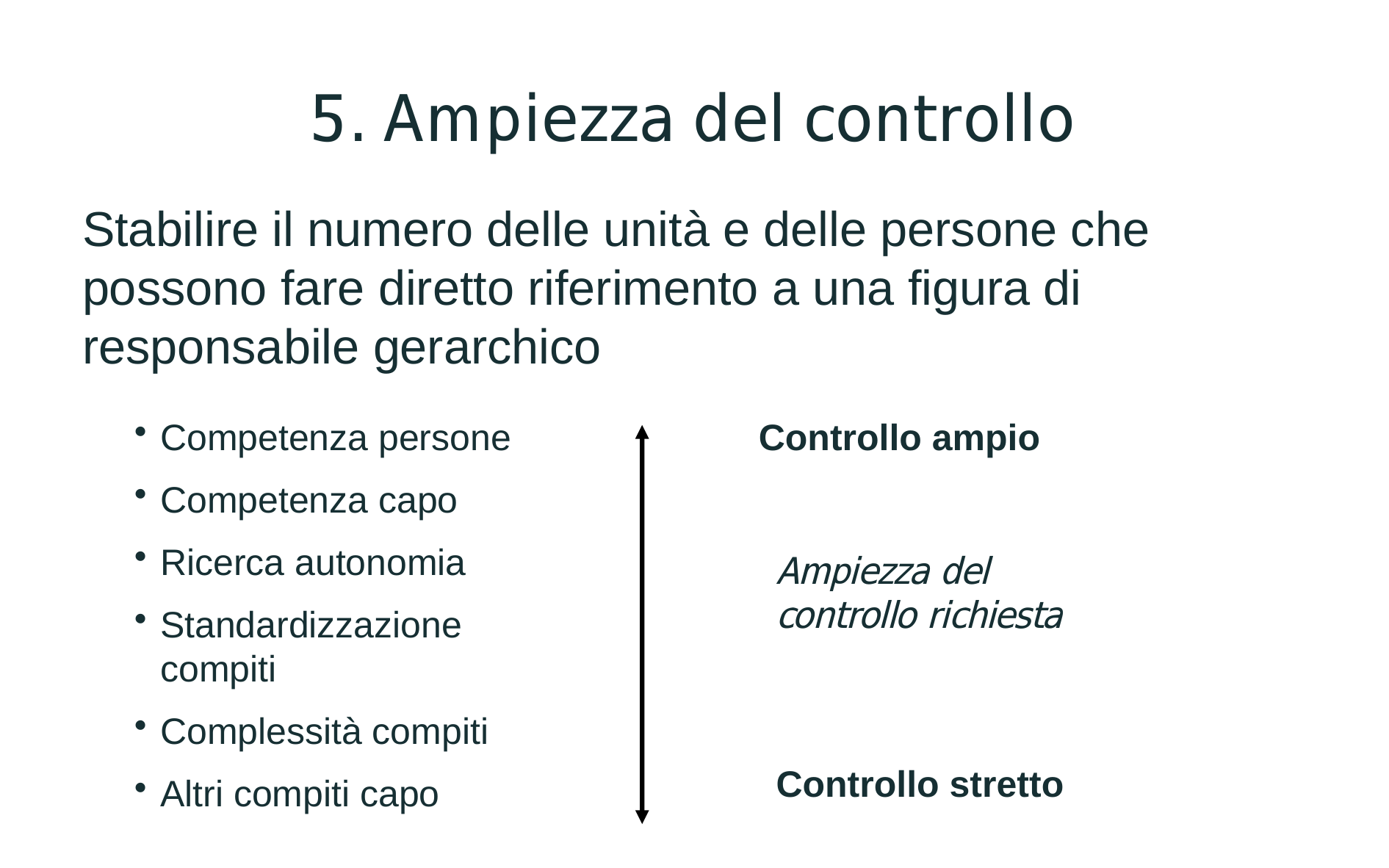

# 5. Ampiezza del controllo
Stabilire il numero delle unità e delle persone che possono fare diretto riferimento a una figura di responsabile gerarchico
Controllo ampio
Competenza persone
Competenza capo
Ricerca autonomia
Standardizzazione compiti
Complessità compiti
Altri compiti capo

Ampiezza del controllo richiesta
Controllo stretto